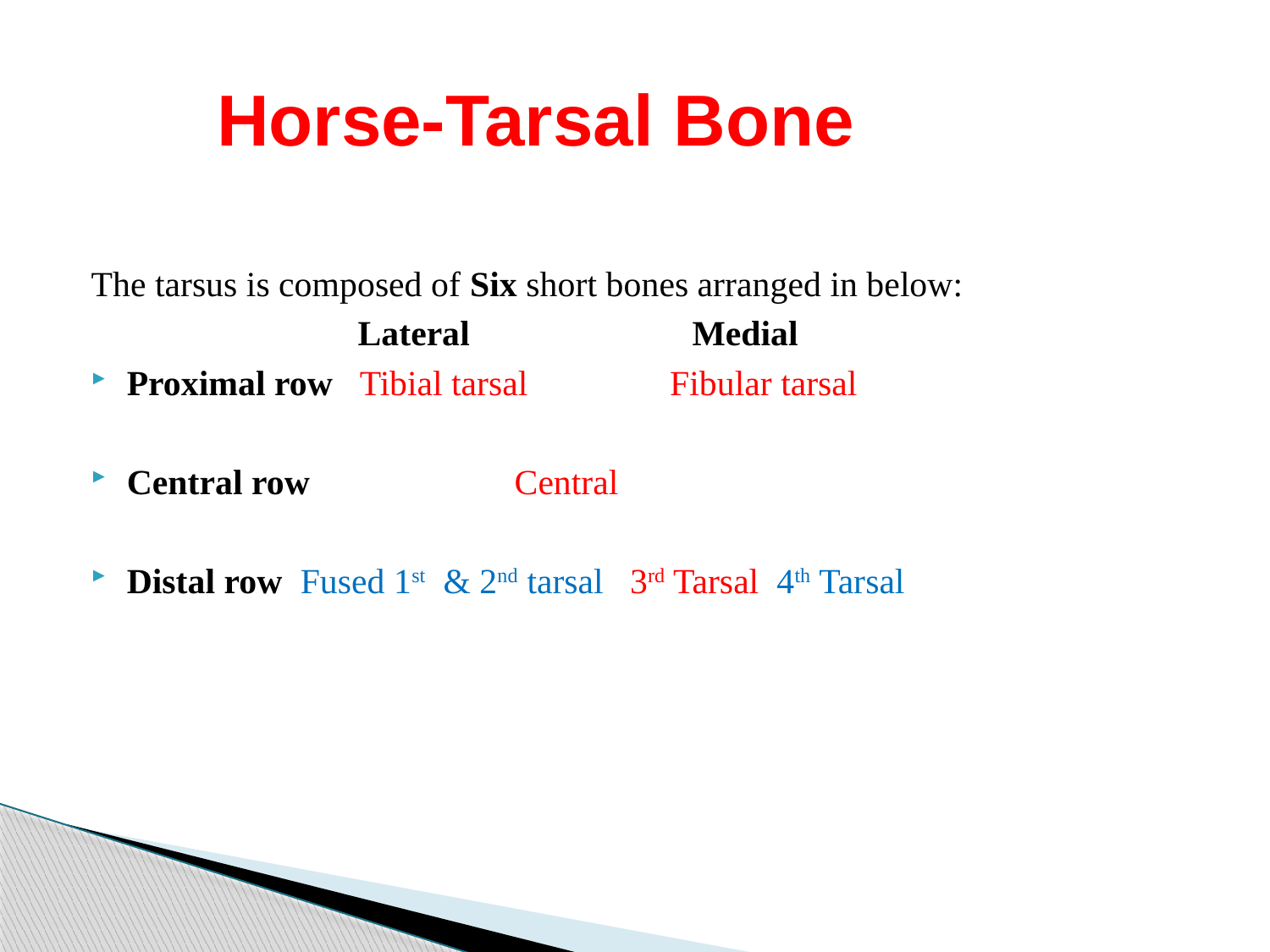

# Horse-Tarsal Bone

The tarsus is composed of Six short bones arranged in below:
                              Lateral                         Medial
Proximal row   Tibial tarsal                Fibular tarsal

Central row                       Central

Distal row  Fused 1st  & 2nd tarsal   3rd Tarsal  4th Tarsal